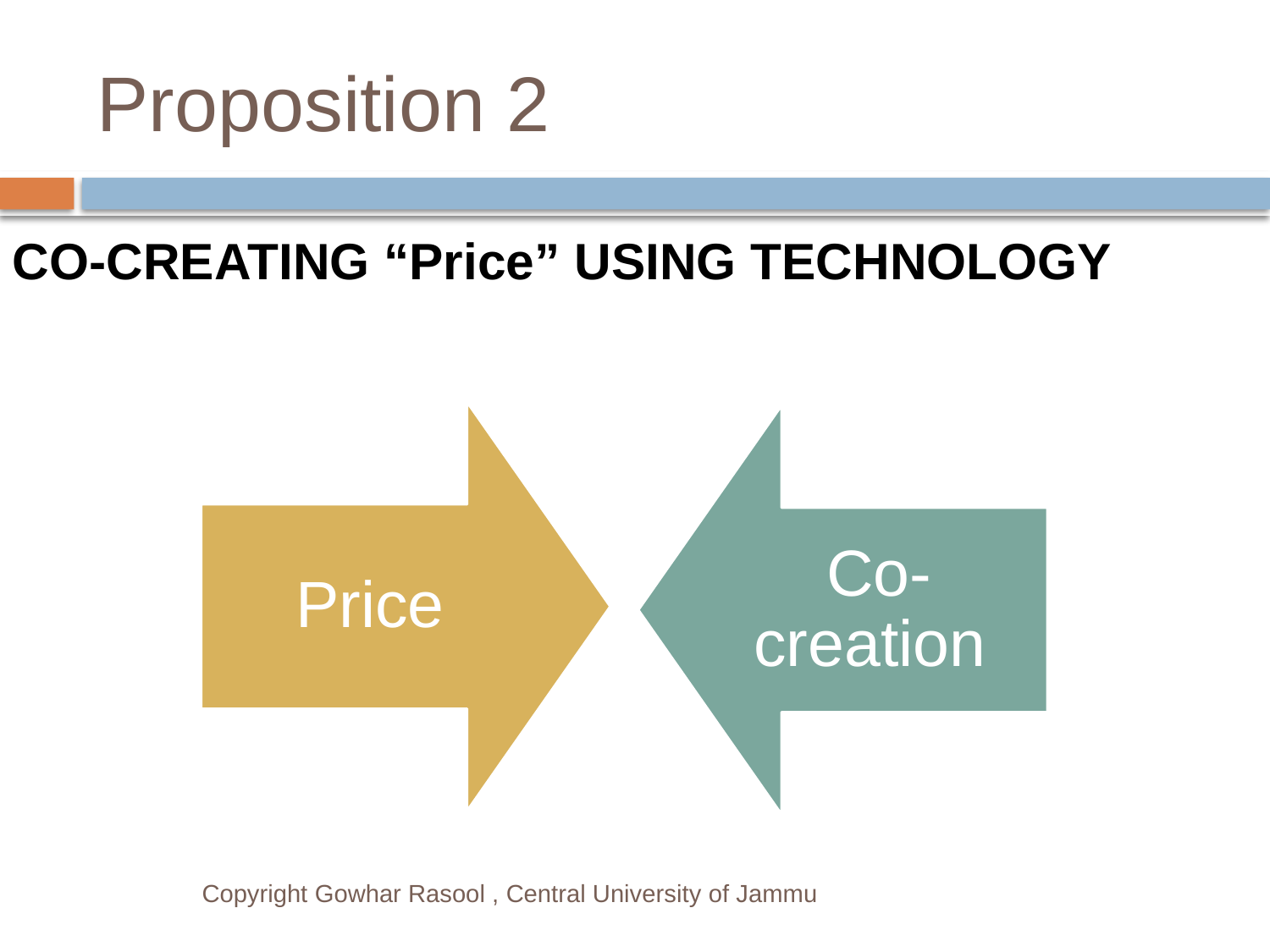

# Proposition 2
CO-CREATING “Price” USING TECHNOLOGY
Price
Co-creation
Copyright Gowhar Rasool , Central University of Jammu